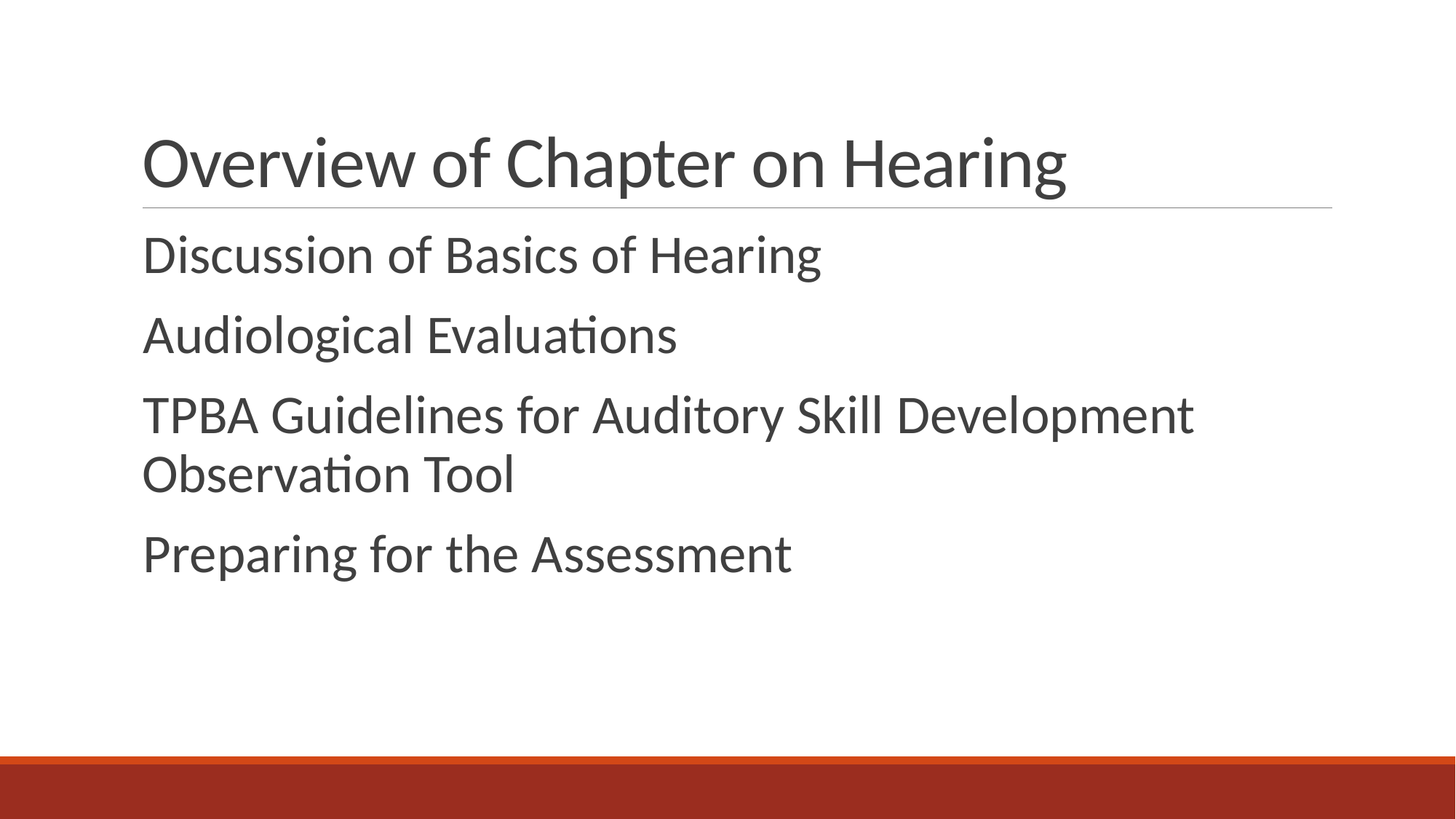

# Overview of Chapter on Hearing
Discussion of Basics of Hearing
Audiological Evaluations
TPBA Guidelines for Auditory Skill Development Observation Tool
Preparing for the Assessment